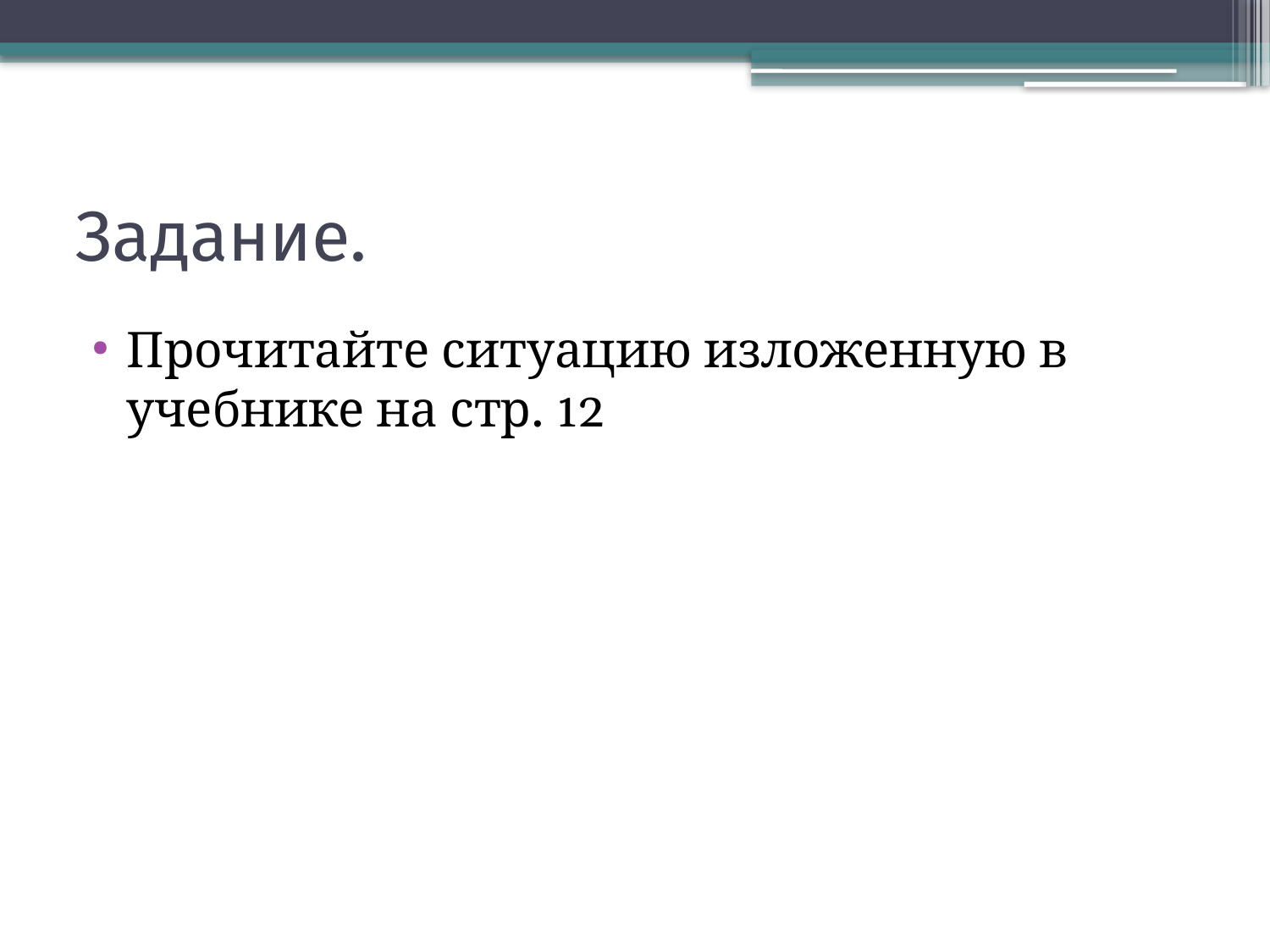

# Задание.
Прочитайте ситуацию изложенную в учебнике на стр. 12